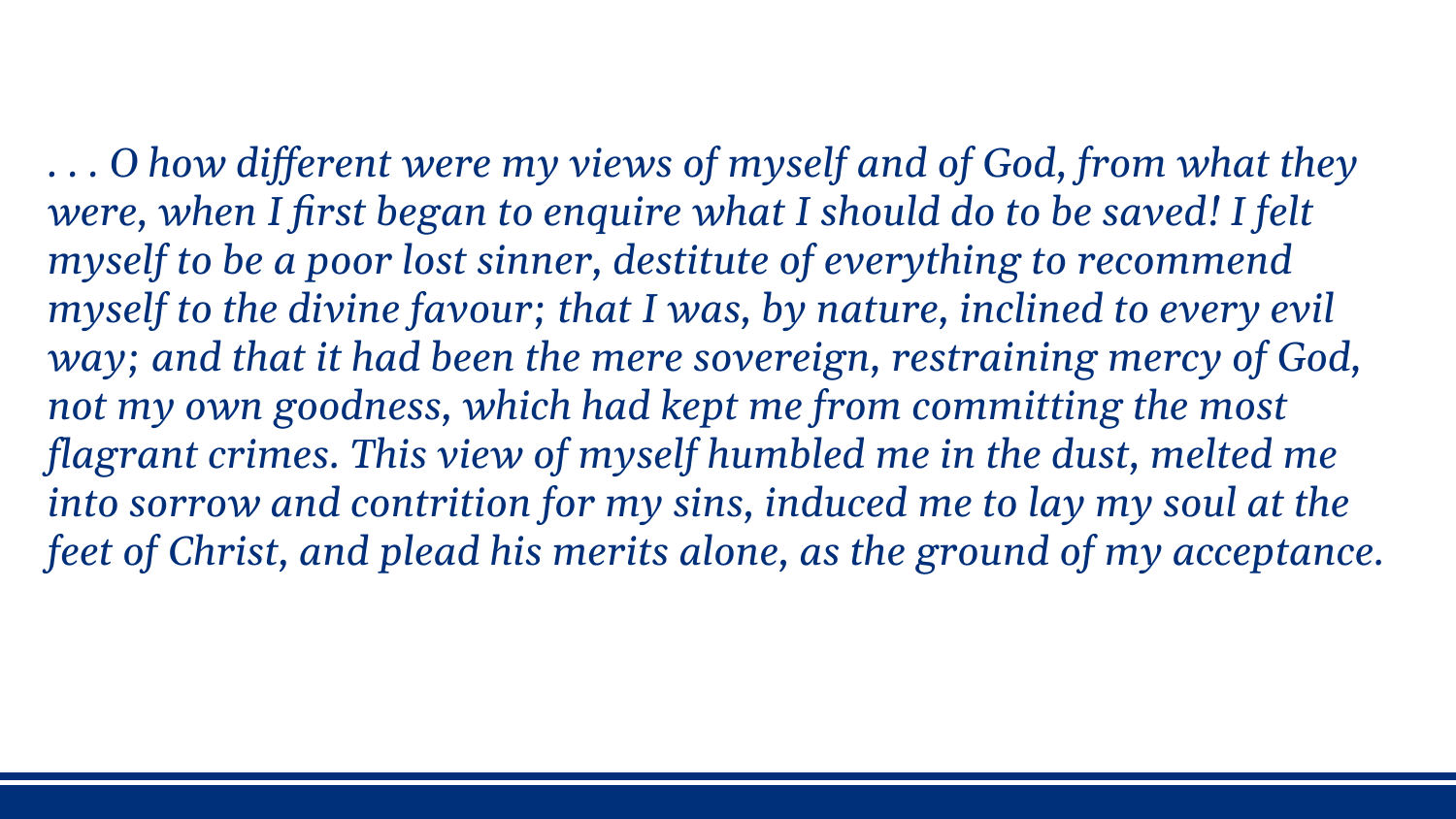

. . . O how different were my views of myself and of God, from what they were, when I first began to enquire what I should do to be saved! I felt myself to be a poor lost sinner, destitute of everything to recommend myself to the divine favour; that I was, by nature, inclined to every evil way; and that it had been the mere sovereign, restraining mercy of God, not my own goodness, which had kept me from committing the most flagrant crimes. This view of myself humbled me in the dust, melted me into sorrow and contrition for my sins, induced me to lay my soul at the feet of Christ, and plead his merits alone, as the ground of my acceptance.